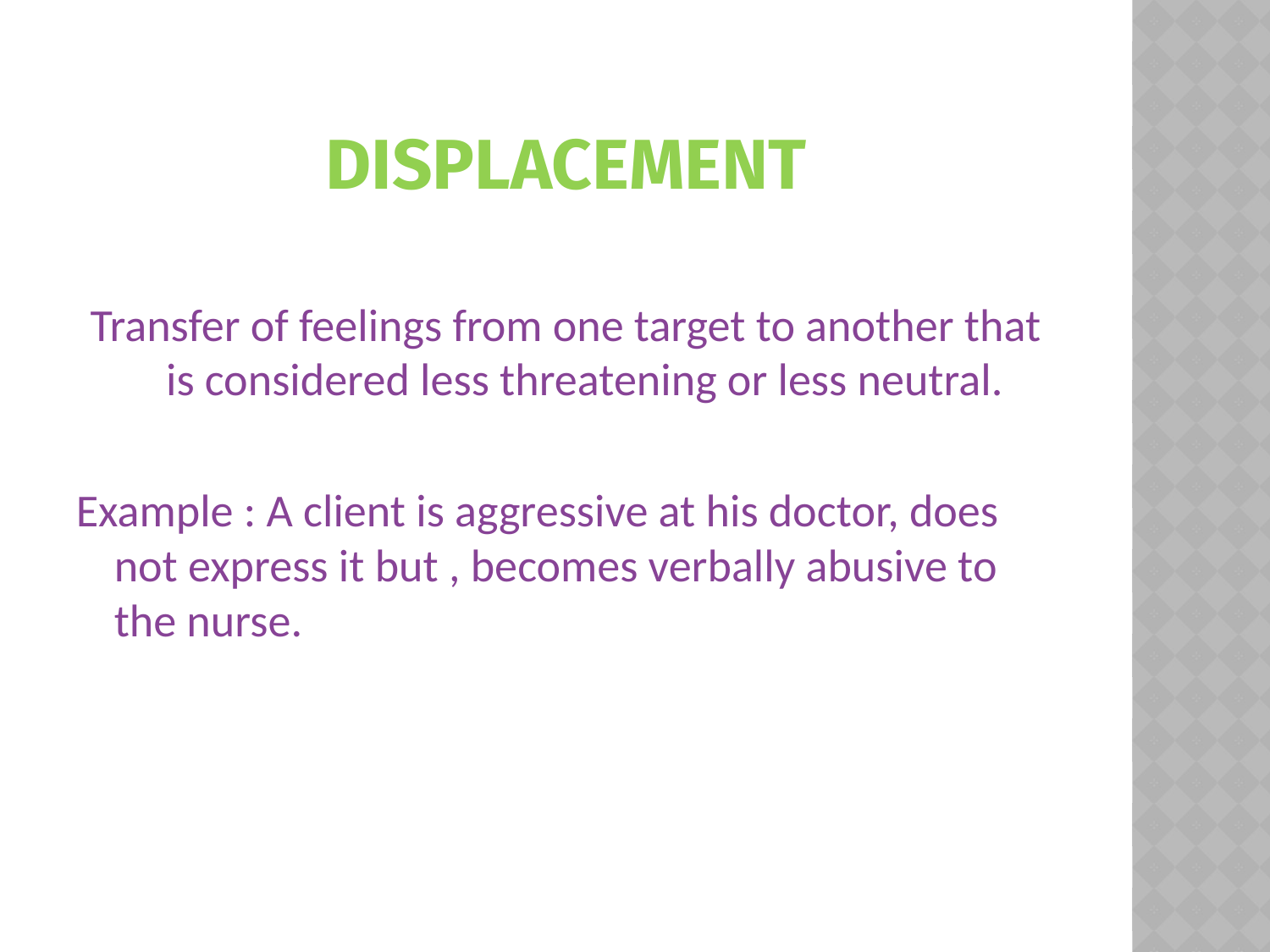

# DISPLACEMENT

Transfer of feelings from one target to another that is considered less threatening or less neutral.

Example : A client is aggressive at his doctor, does not express it but , becomes verbally abusive to the nurse.